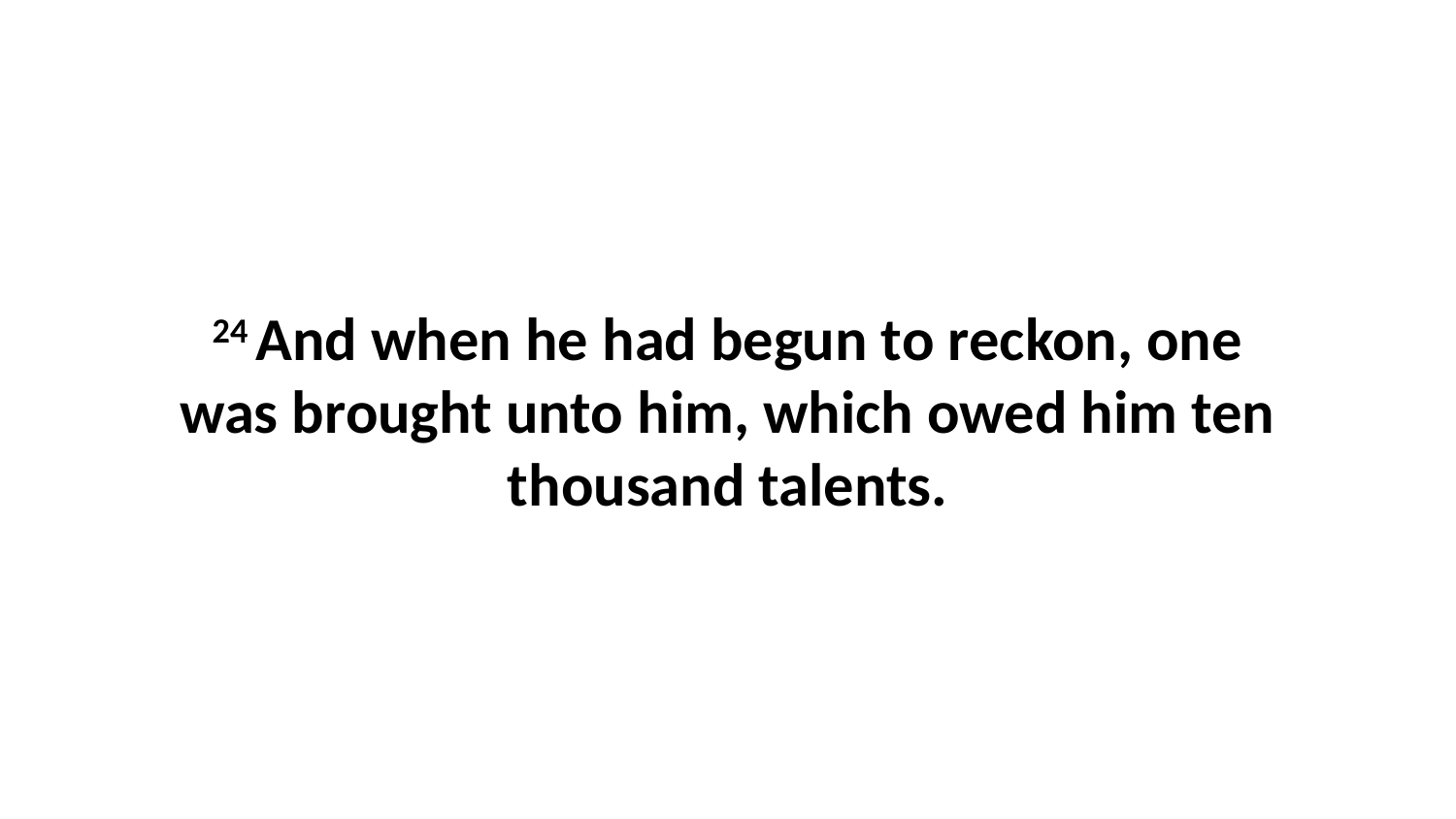

24 And when he had begun to reckon, one was brought unto him, which owed him ten thousand talents.